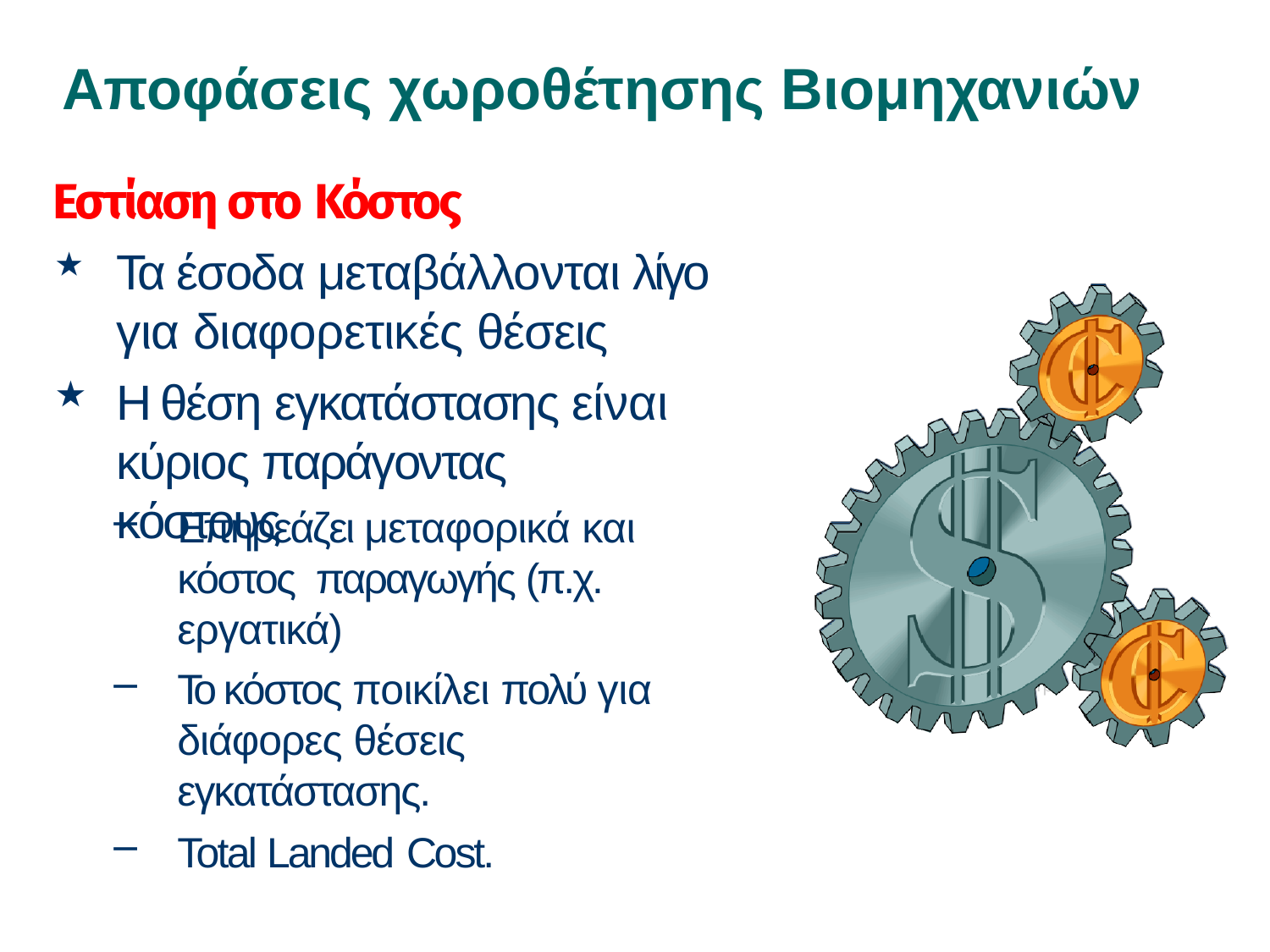

# Αποφάσεις χωροθέτησης Βιομηχανιών
Εστίαση στο Κόστος
Τα έσοδα μεταβάλλονται λίγο  για διαφορετικές θέσεις
Η θέση εγκατάστασης είναι  κύριος παράγοντας κόστους

Επηρεάζει μεταφορικά και κόστος  παραγωγής (π.χ. εργατικά)
Το κόστος ποικίλει πολύ για  διάφορες θέσεις εγκατάστασης.
Total Landed Cost.
© 199 Corel Corp.
5